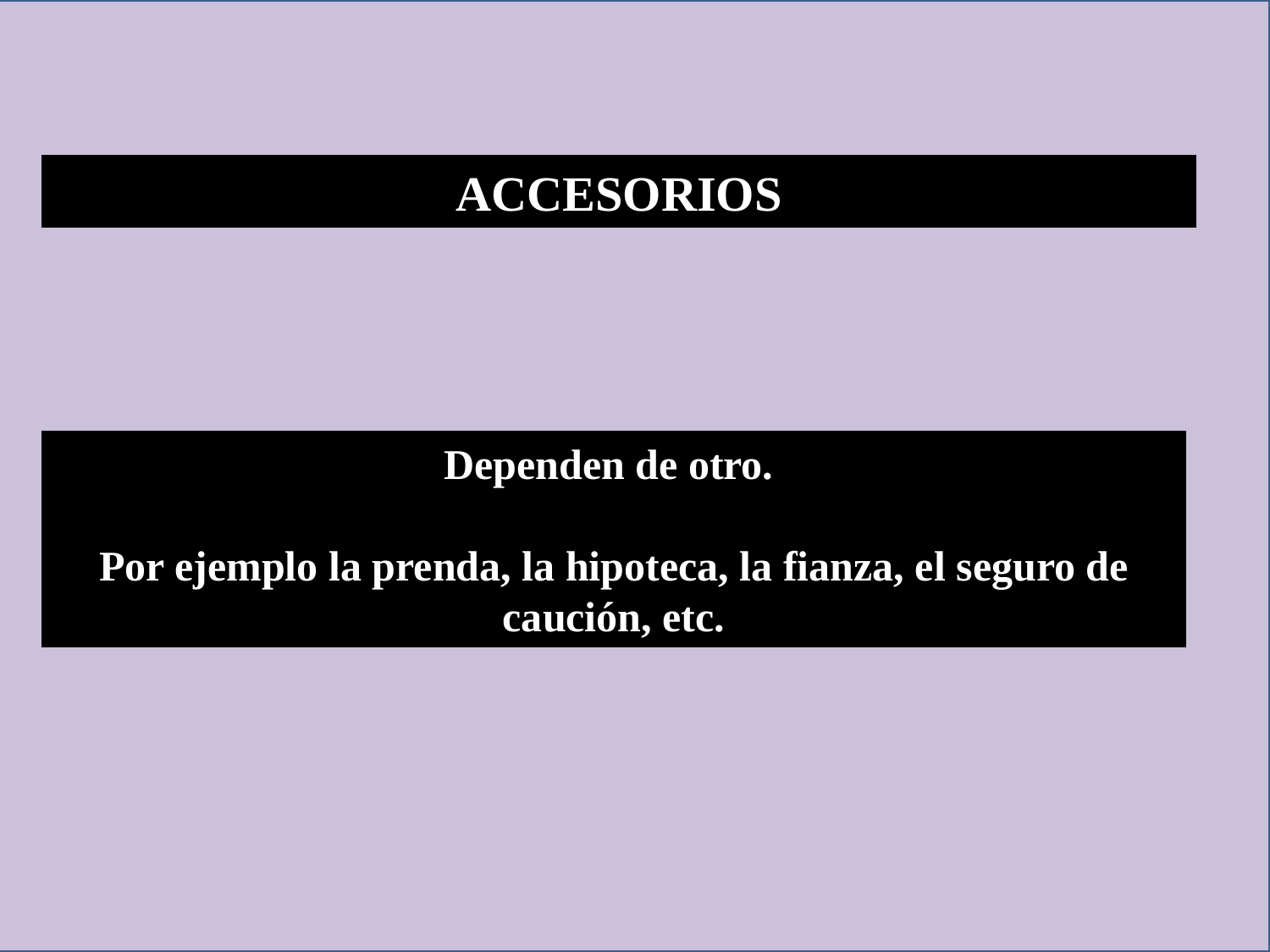

ACCESORIOS
Dependen de otro.

Por ejemplo la prenda, la hipoteca, la fianza, el seguro de caución, etc.